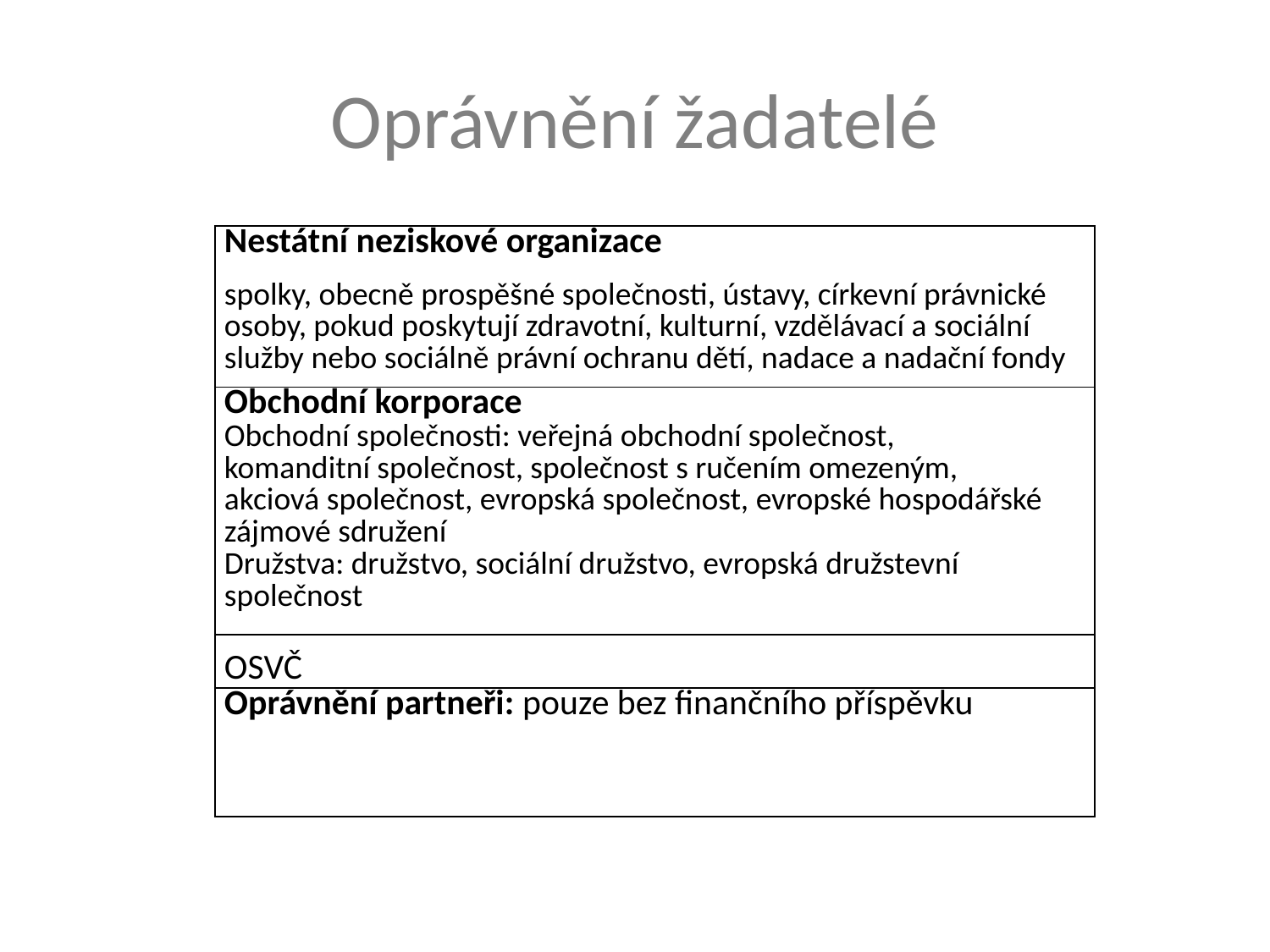

# Oprávnění žadatelé
| Nestátní neziskové organizace spolky, obecně prospěšné společnosti, ústavy, církevní právnické osoby, pokud poskytují zdravotní, kulturní, vzdělávací a sociální služby nebo sociálně právní ochranu dětí, nadace a nadační fondy |
| --- |
| Obchodní korporace Obchodní společnosti: veřejná obchodní společnost, komanditní společnost, společnost s ručením omezeným, akciová společnost, evropská společnost, evropské hospodářské zájmové sdružení Družstva: družstvo, sociální družstvo, evropská družstevní společnost |
| OSVČ |
| Oprávnění partneři: pouze bez finančního příspěvku |